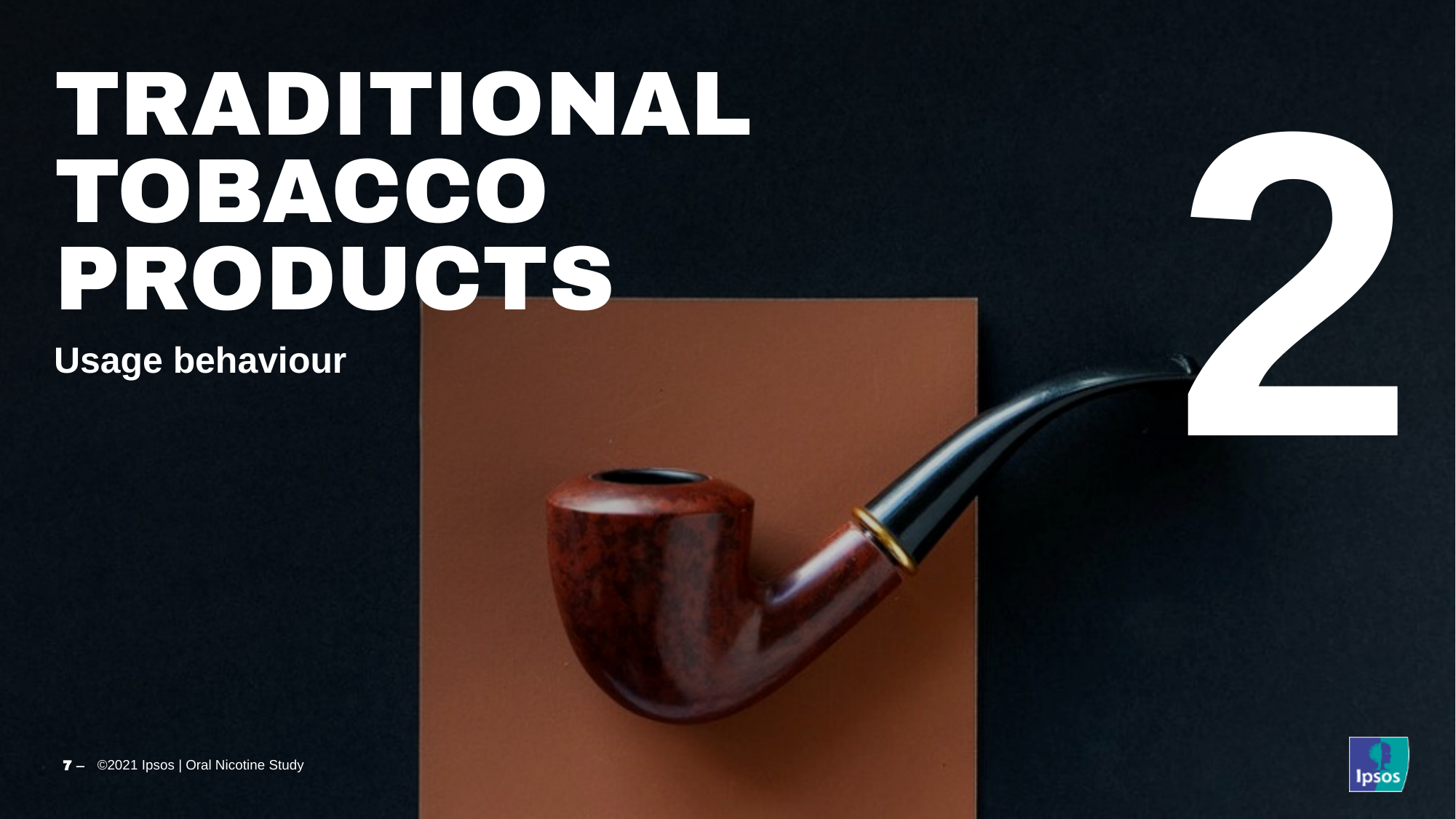

2
# TRADITIONAL TOBACCO PRODUCTS
Usage behaviour